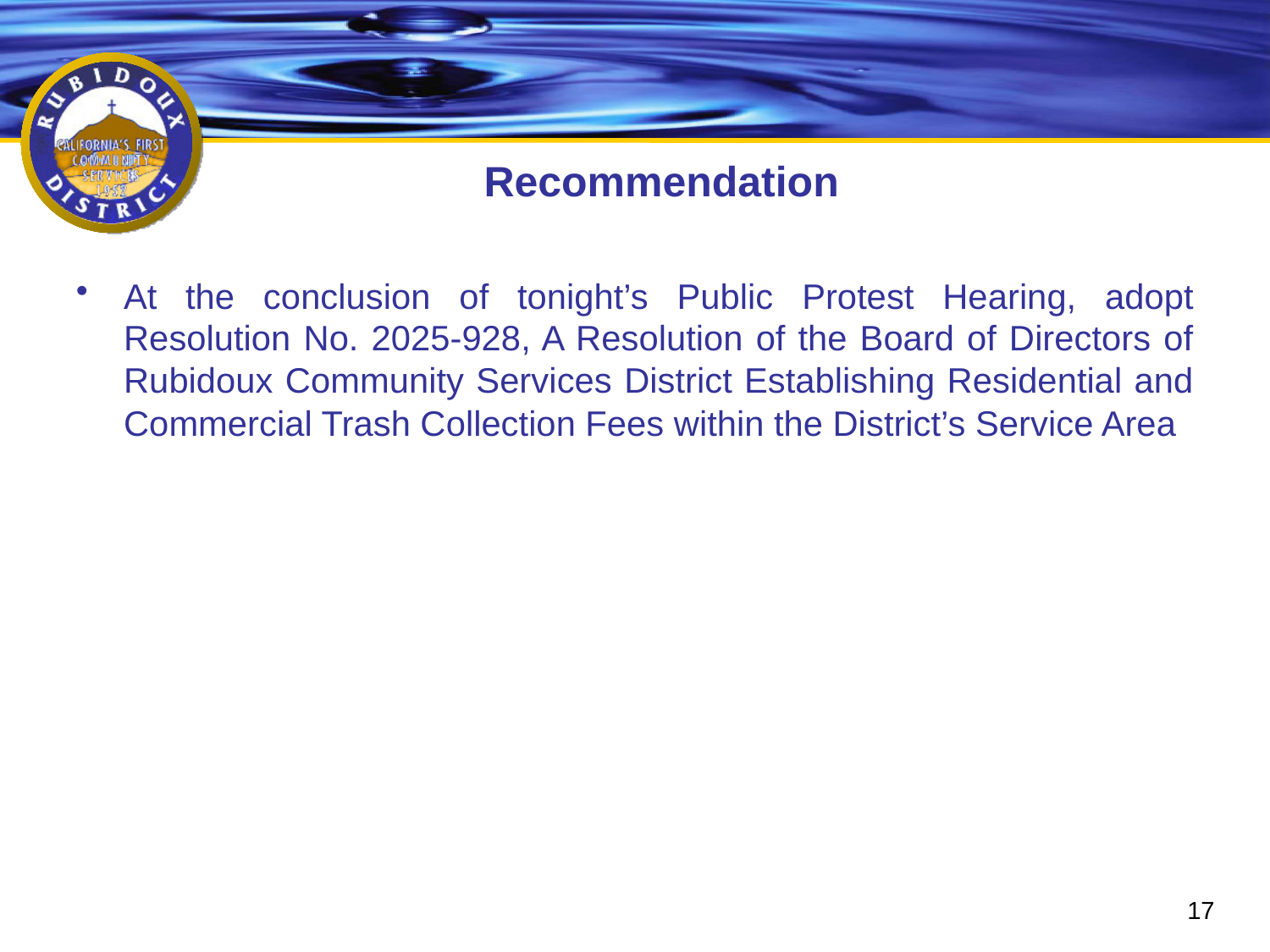

# Recommendation

At the conclusion of tonight’s Public Protest Hearing, adopt Resolution No. 2025-928, A Resolution of the Board of Directors of Rubidoux Community Services District Establishing Residential and Commercial Trash Collection Fees within the District’s Service Area

17